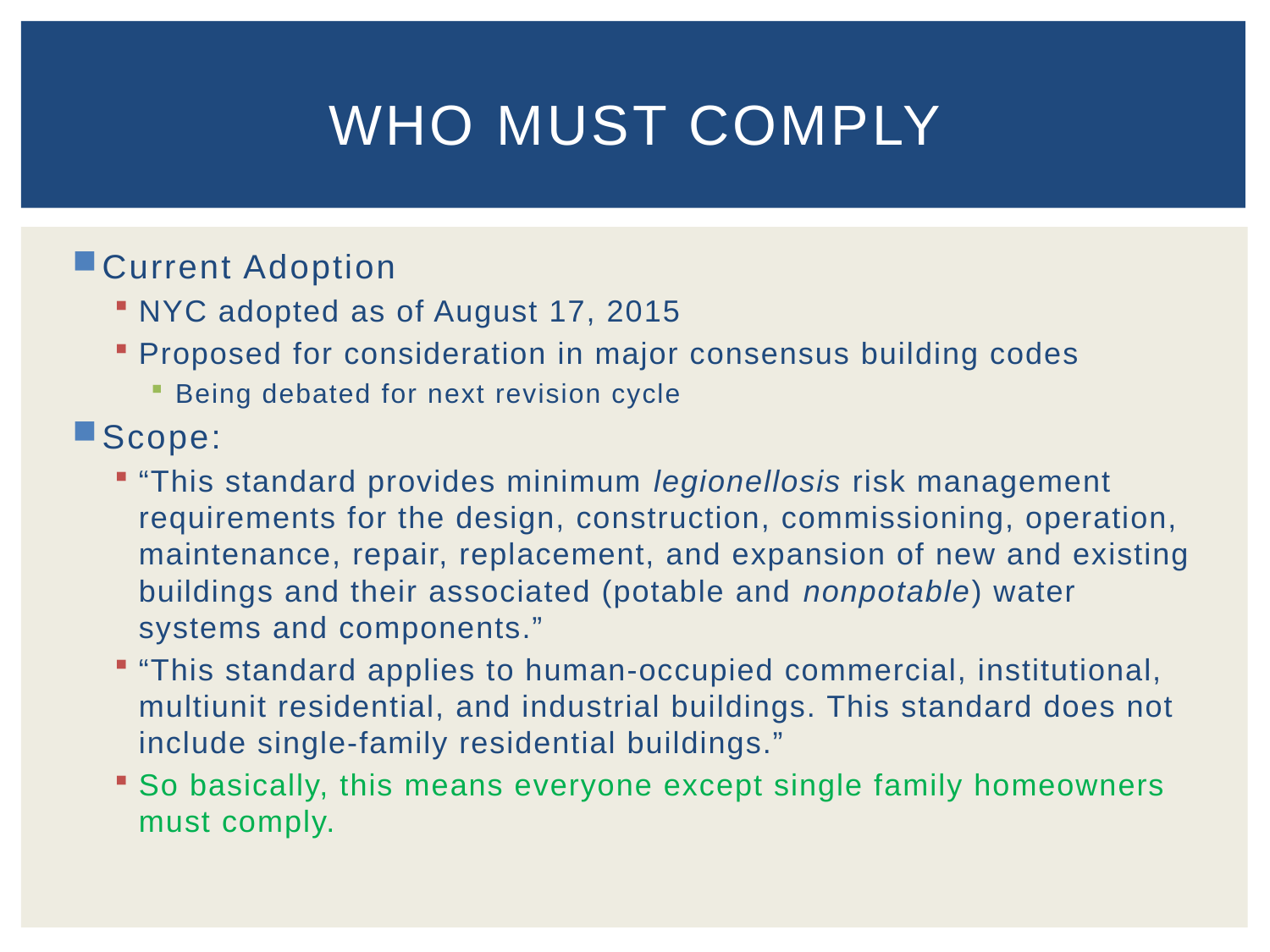

# Who must comply
Current Adoption
NYC adopted as of August 17, 2015
Proposed for consideration in major consensus building codes
Being debated for next revision cycle
Scope:
“This standard provides minimum legionellosis risk management requirements for the design, construction, commissioning, operation, maintenance, repair, replacement, and expansion of new and existing buildings and their associated (potable and nonpotable) water systems and components.”
“This standard applies to human-occupied commercial, institutional, multiunit residential, and industrial buildings. This standard does not include single-family residential buildings.”
So basically, this means everyone except single family homeowners must comply.